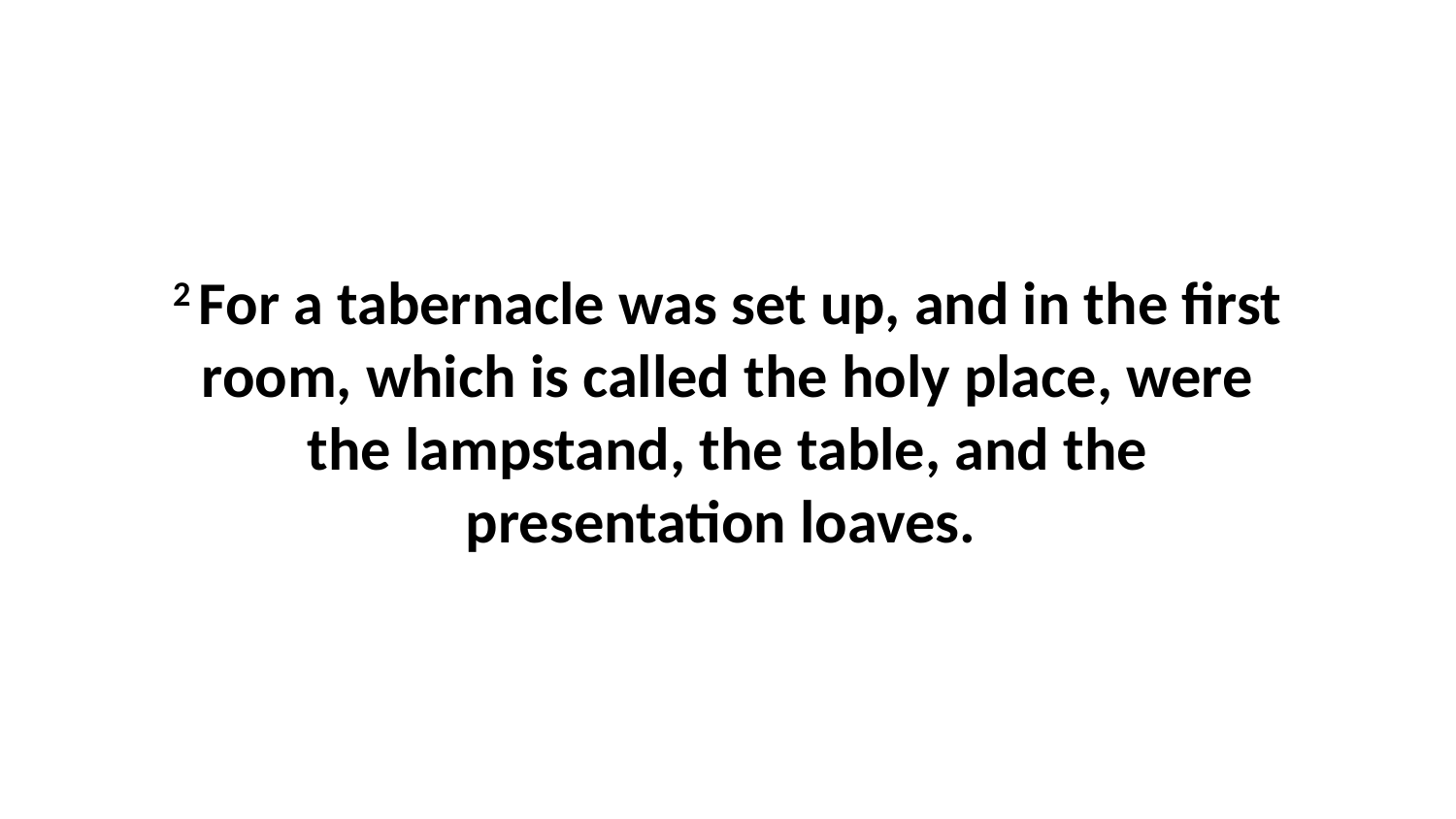

2 For a tabernacle was set up, and in the first room, which is called the holy place, were the lampstand, the table, and the presentation loaves.